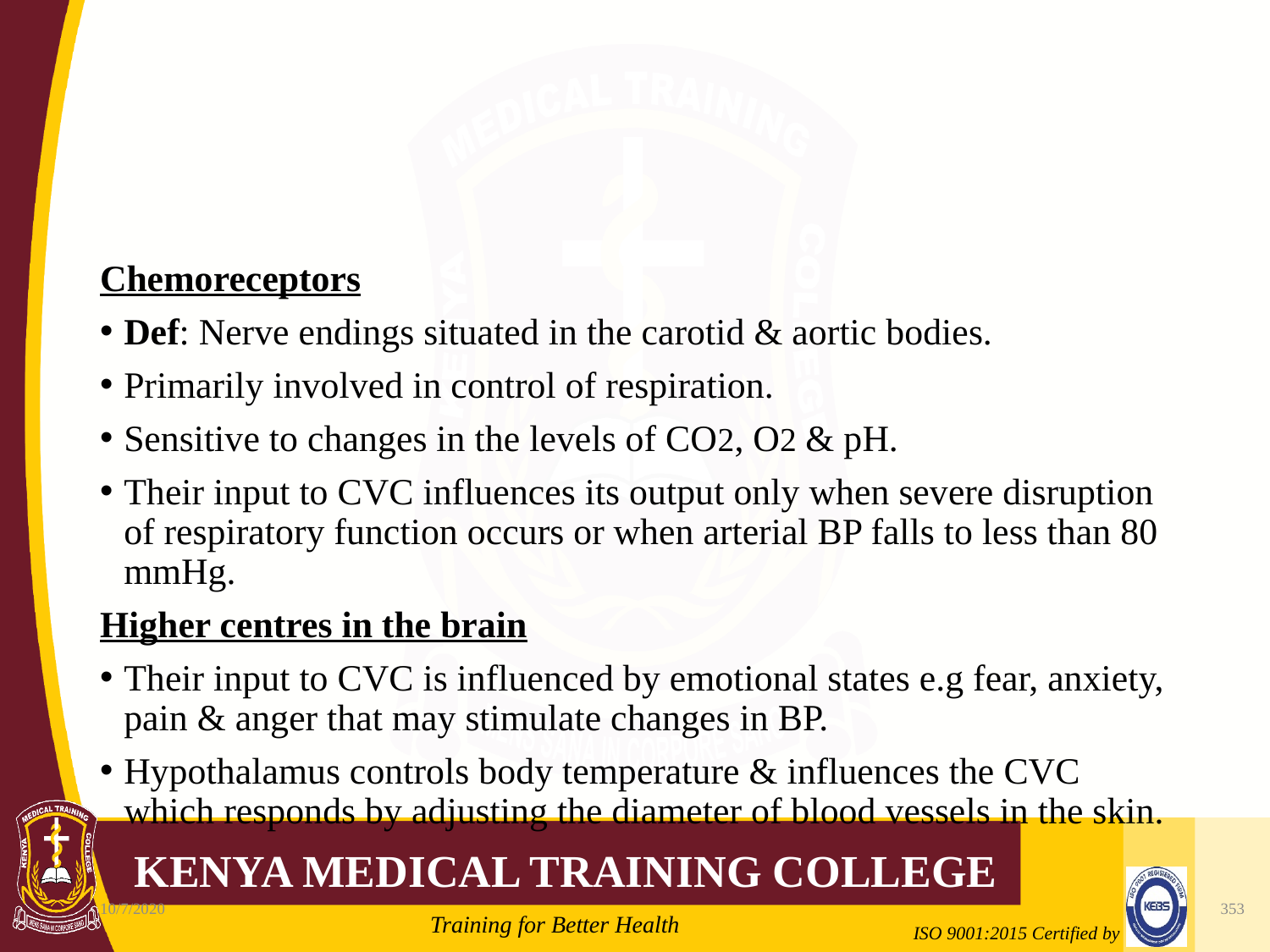

#
Chemoreceptors
Def: Nerve endings situated in the carotid & aortic bodies.
Primarily involved in control of respiration.
Sensitive to changes in the levels of CO2, O2 & pH.
Their input to CVC influences its output only when severe disruption of respiratory function occurs or when arterial BP falls to less than 80 mmHg.
Higher centres in the brain
Their input to CVC is influenced by emotional states e.g fear, anxiety, pain & anger that may stimulate changes in BP.
Hypothalamus controls body temperature & influences the CVC which responds by adjusting the diameter of blood vessels in the skin.
10/7/2020
353